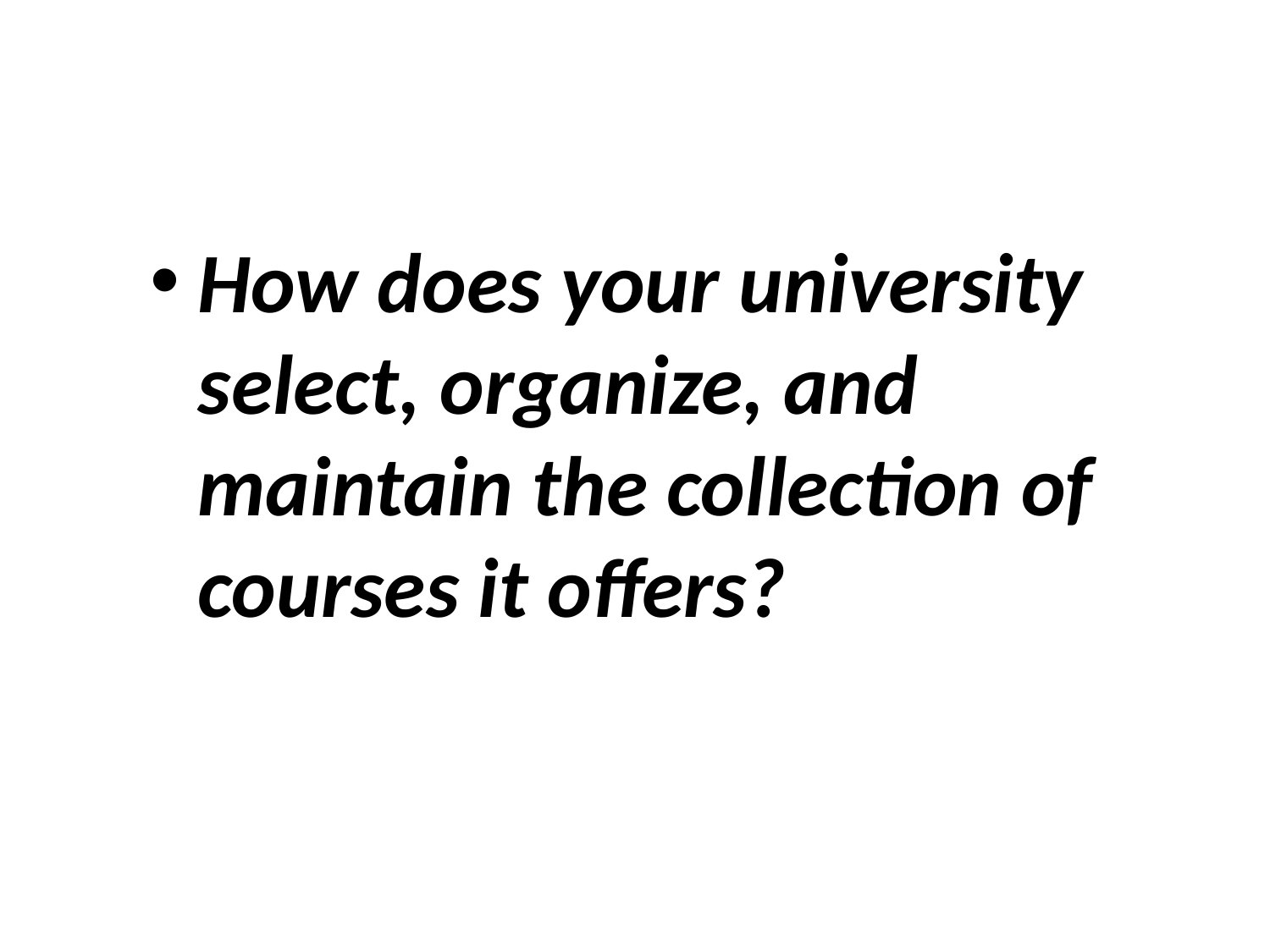

How does your university select, organize, and maintain the collection of courses it offers?